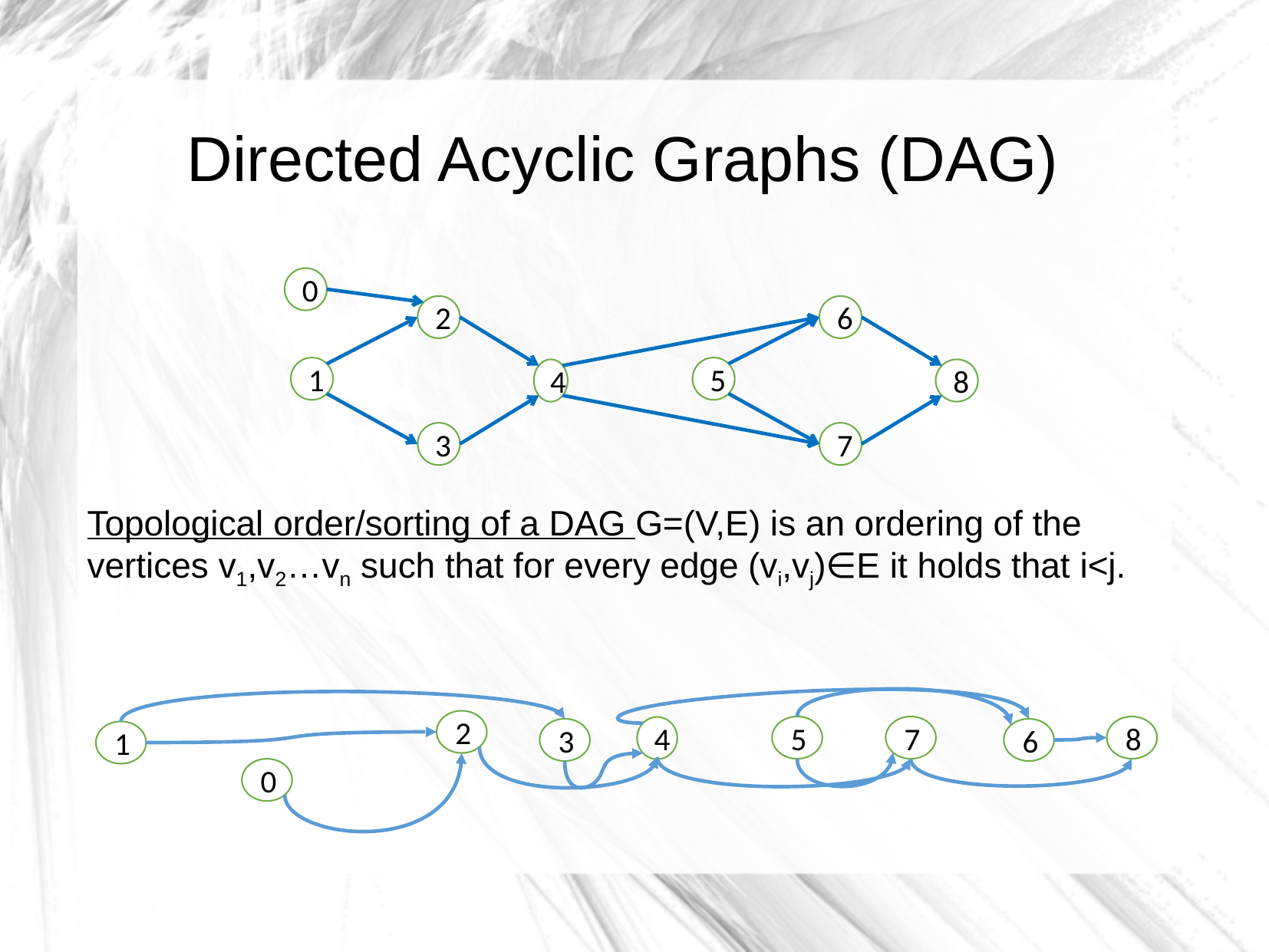

# Directed Acyclic Graphs (DAG)

Topological order/sorting of a DAG G=(V,E) is an ordering of the vertices v1,v2…vn such that for every edge (vi,vj)∈E it holds that i<j.
0
2
6
1
5
4
8
3
7
2
7
8
5
4
6
3
1
0